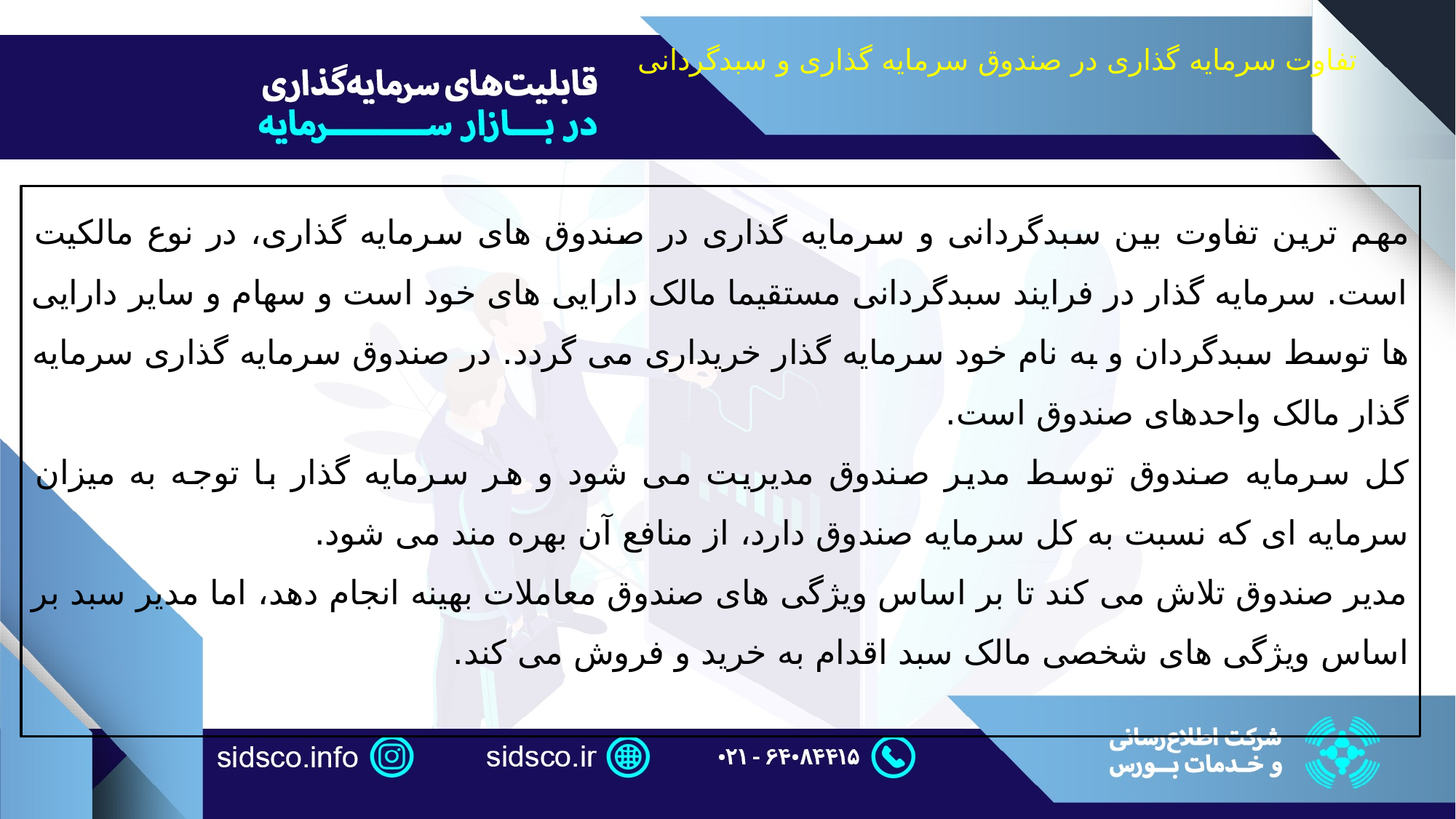

تفاوت سرمایه گذاری در صندوق سرمایه گذاری و سبدگردانی
مهم ترین تفاوت بین سبدگردانی و سرمایه گذاری در صندوق های سرمایه گذاری، در نوع مالکیت است. سرمایه گذار در فرایند سبدگردانی مستقیما مالک دارایی های خود است و سهام و سایر دارایی ها توسط سبدگردان و به نام خود سرمایه گذار خریداری می گردد. در صندوق سرمایه گذاری سرمایه گذار مالک واحدهای صندوق است.
کل سرمایه صندوق توسط مدیر صندوق مدیریت می شود و هر سرمایه گذار با توجه به میزان سرمایه ای که نسبت به کل سرمایه صندوق دارد، از منافع آن بهره مند می شود.
مدیر صندوق تلاش می کند تا بر اساس ویژگی های صندوق معاملات بهینه انجام دهد، اما مدیر سبد بر اساس ویژگی های شخصی مالک سبد اقدام به خرید و فروش می کند.